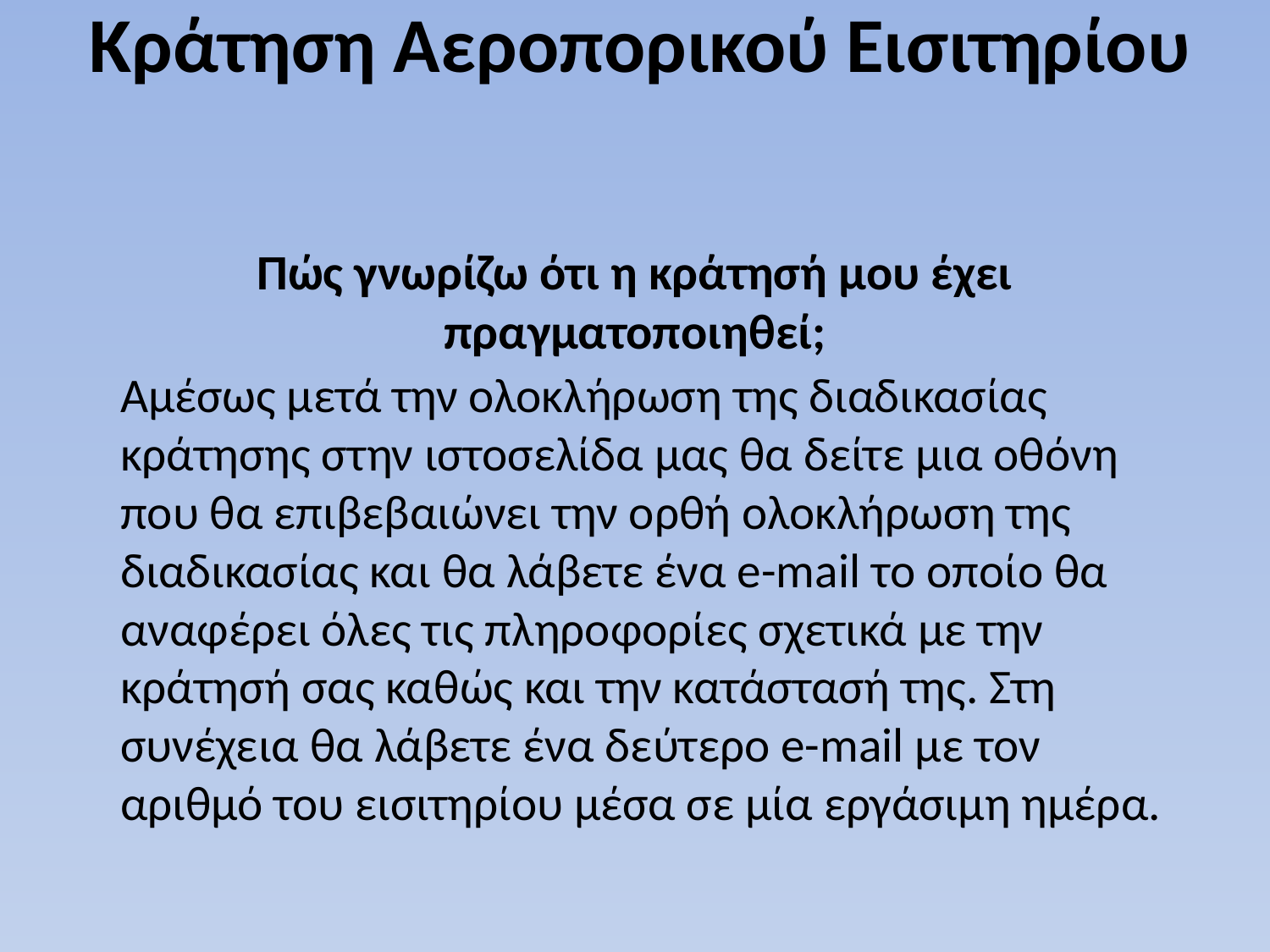

# Κράτηση Αεροπορικού Εισιτηρίου Πώς γνωρίζω ότι η κράτησή μου έχει πραγματοποιηθεί;

    Αμέσως μετά την ολοκλήρωση της διαδικασίας κράτησης στην ιστοσελίδα μας θα δείτε μια οθόνη που θα επιβεβαιώνει την ορθή ολοκλήρωση της διαδικασίας και θα λάβετε ένα e-mail το οποίο θα αναφέρει όλες τις πληροφορίες σχετικά με την κράτησή σας καθώς και την κατάστασή της. Στη συνέχεια θα λάβετε ένα δεύτερο e-mail με τον αριθμό του εισιτηρίου μέσα σε μία εργάσιμη ημέρα.